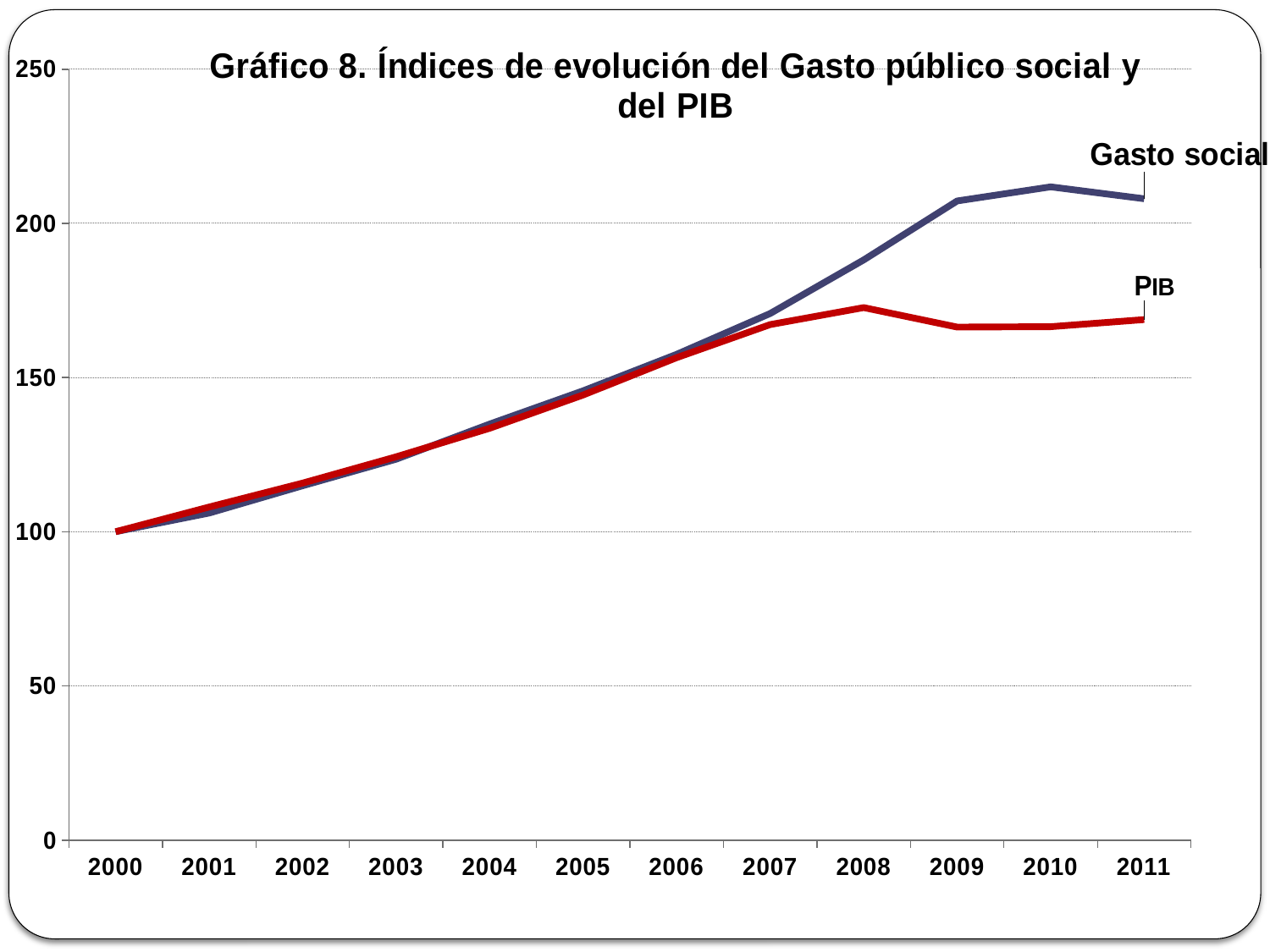

### Chart: Gráfico 8. Índices de evolución del Gasto público social y del PIB

| Category | Gasto social | PIB |
|---|---|---|
| 2000 | 100.0 | 100.0 |
| 2001 | 106.04401382530484 | 108.01546895017836 |
| 2002 | 114.91408260128864 | 115.77232829608171 |
| 2003 | 123.52895812446971 | 124.31708172793762 |
| 2004 | 134.9215140531559 | 133.55844592931982 |
| 2005 | 145.71184194844255 | 144.35432532103954 |
| 2006 | 157.54117094442537 | 156.45912809351222 |
| 2007 | 170.78177471483548 | 167.19309358365598 |
| 2008 | 188.16085587890942 | 172.69025427563116 |
| 2009 | 207.27721418706219 | 166.38329150176136 |
| 2010 | 211.85036140692807 | 166.5139457094459 |
| 2011 | 207.99374986854738 | 168.81142771869514 |